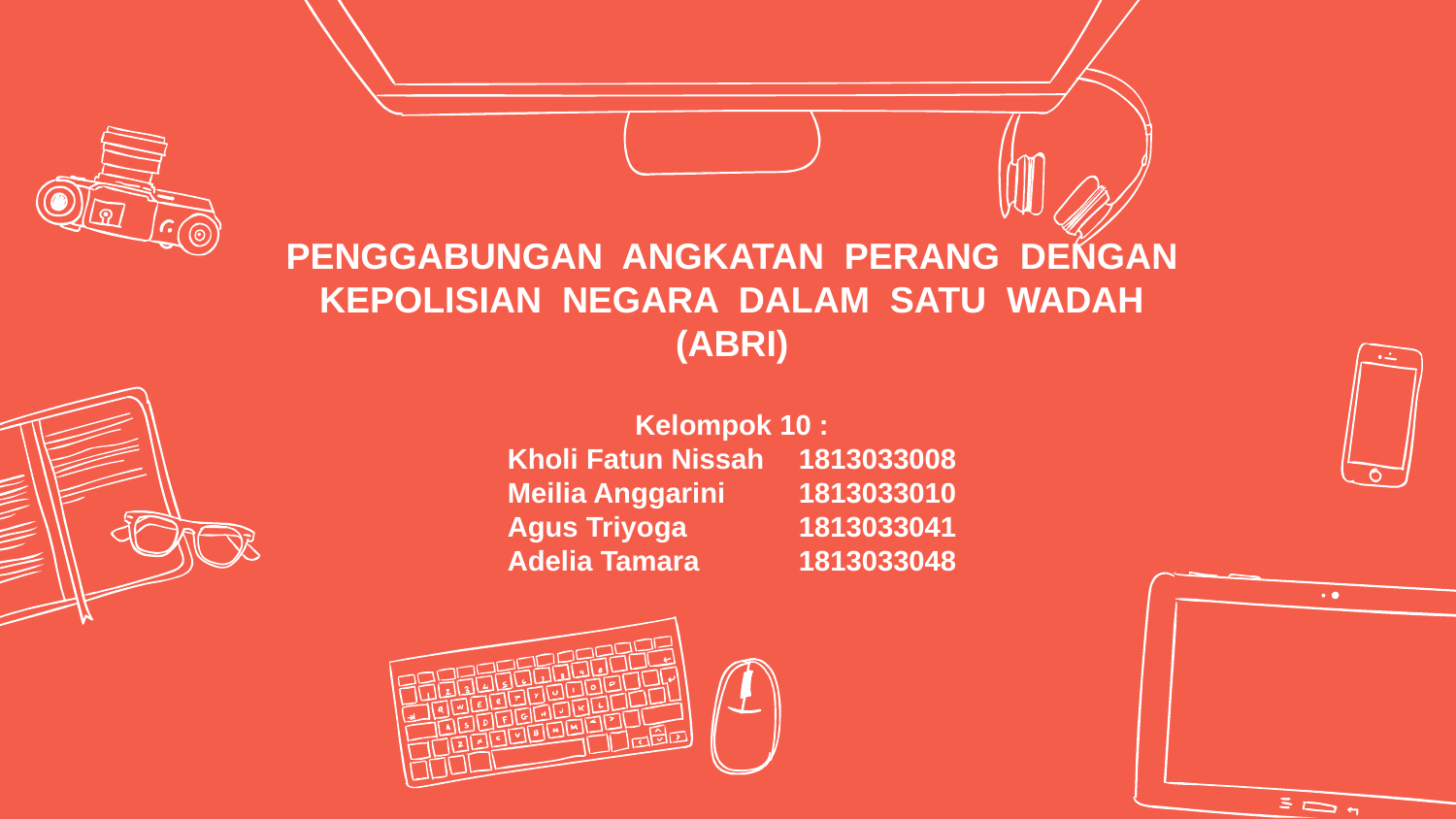

# PENGGABUNGAN  ANGKATAN  PERANG  DENGAN KEPOLISIAN  NEGARA  DALAM  SATU  WADAH (ABRI) Kelompok 10 : Kholi Fatun Nissah	1813033008 Meilia Anggarini	1813033010 Agus Triyoga	1813033041 Adelia Tamara	1813033048